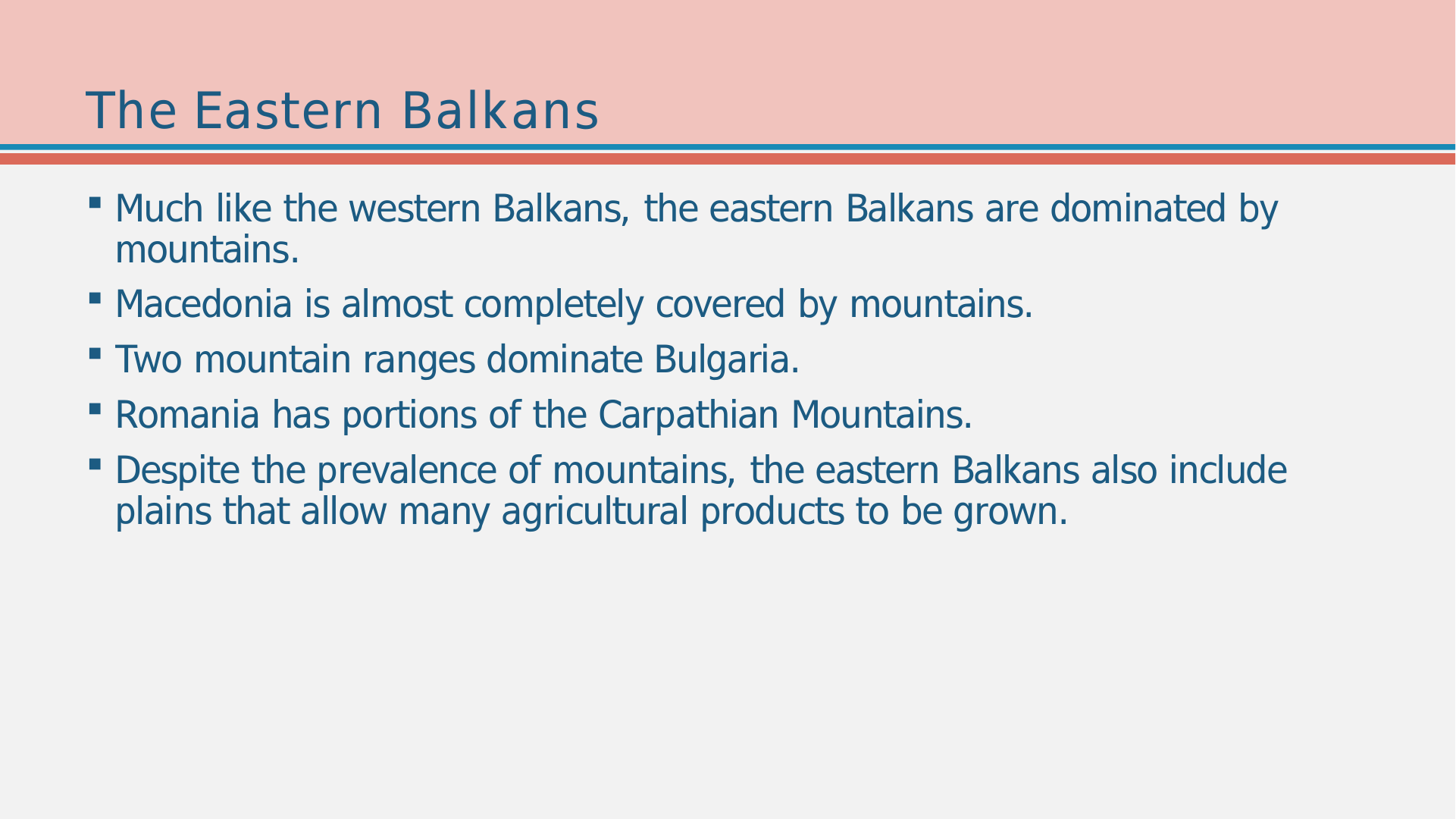

# The Eastern Balkans
Much like the western Balkans, the eastern Balkans are dominated by mountains.
Macedonia is almost completely covered by mountains.
Two mountain ranges dominate Bulgaria.
Romania has portions of the Carpathian Mountains.
Despite the prevalence of mountains, the eastern Balkans also include plains that allow many agricultural products to be grown.